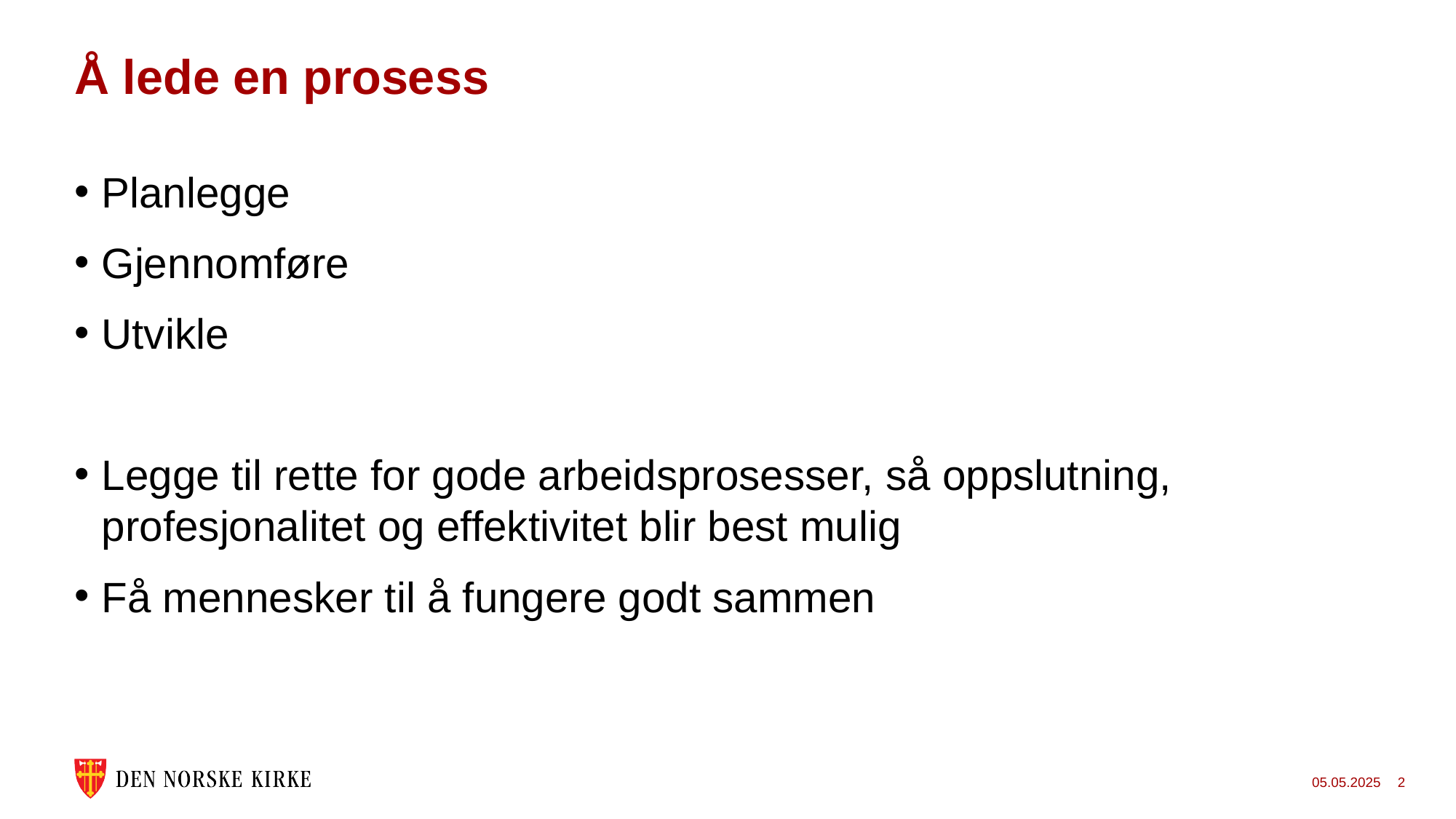

# Å lede en prosess
Planlegge
Gjennomføre
Utvikle

Legge til rette for gode arbeidsprosesser, så oppslutning, profesjonalitet og effektivitet blir best mulig
Få mennesker til å fungere godt sammen
05.05.2025
2